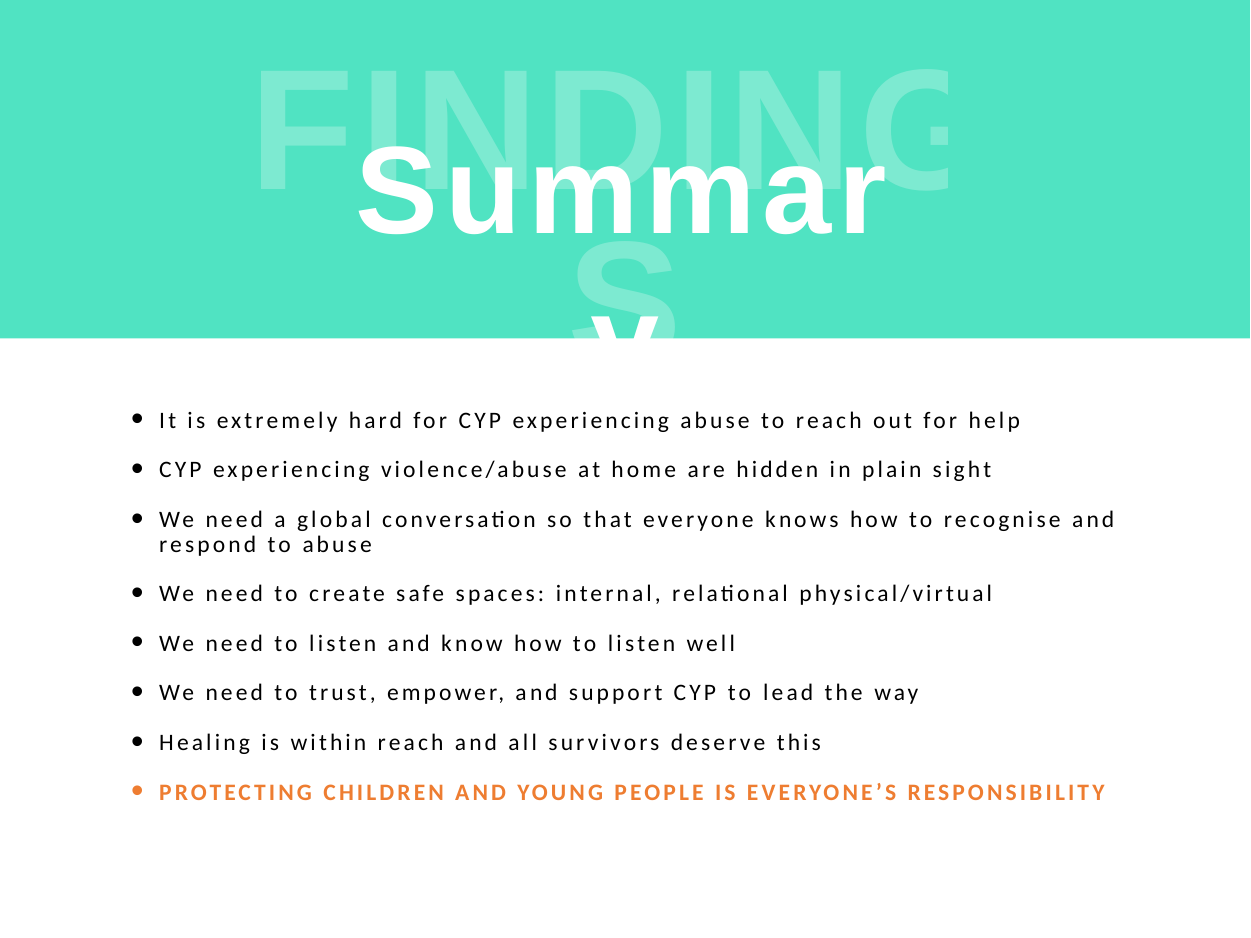

FINDINGS
Summary

It is extremely hard for CYP experiencing abuse to reach out for help

CYP experiencing violence/abuse at home are hidden in plain sight

We need a global conversation so that everyone knows how to recognise and respond to abuse

We need to create safe spaces: internal, relational physical/virtual

We need to listen and know how to listen well

We need to trust, empower, and support CYP to lead the way

Healing is within reach and all survivors deserve this

PROTECTING CHILDREN AND YOUNG PEOPLE IS EVERYONE’S RESPONSIBILITY